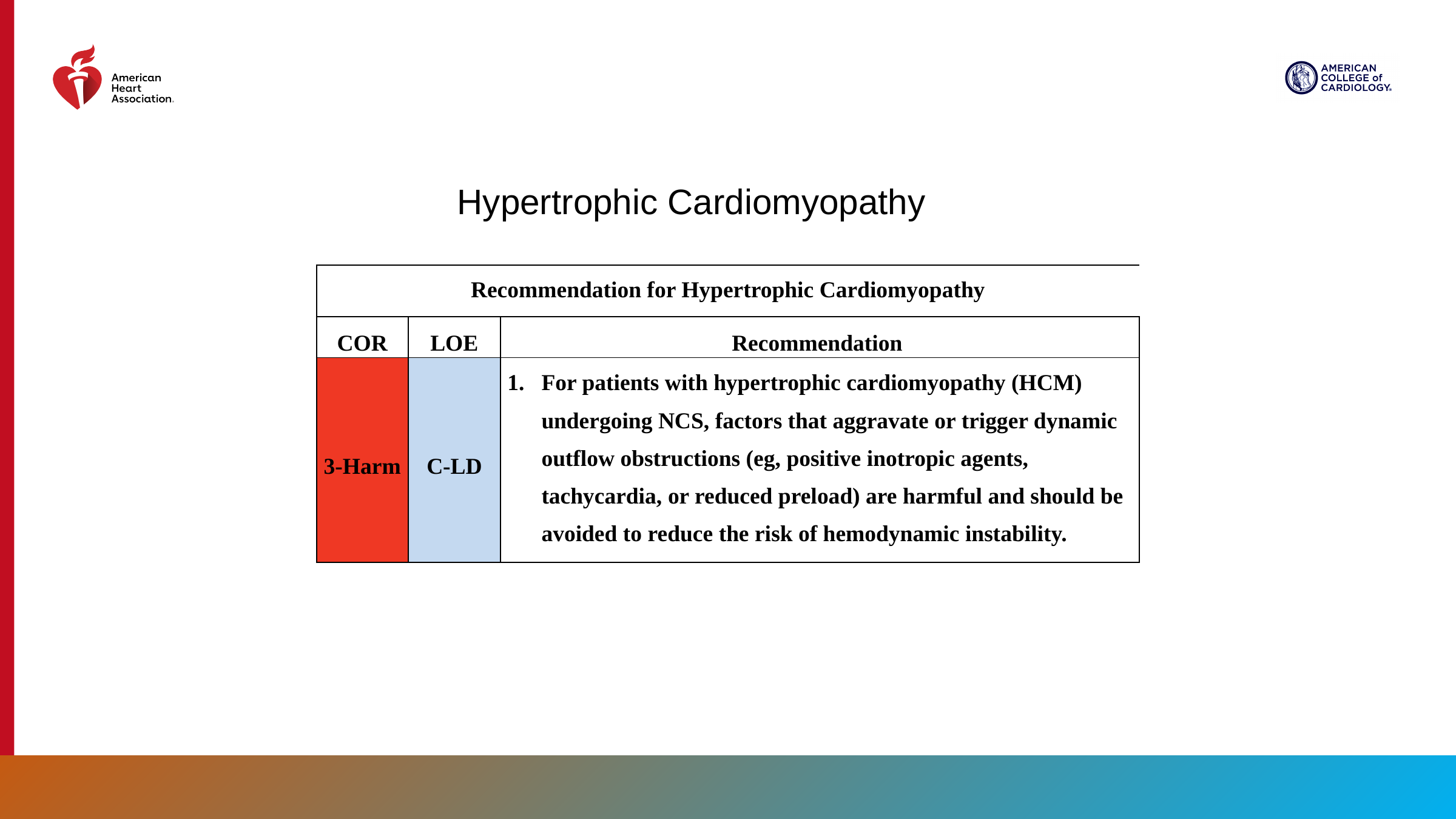

Hypertrophic Cardiomyopathy
| Recommendation for Hypertrophic Cardiomyopathy |  |  |
| --- | --- | --- |
| COR | LOE | Recommendation |
| 3-Harm | C-LD | For patients with hypertrophic cardiomyopathy (HCM) undergoing NCS, factors that aggravate or trigger dynamic outflow obstructions (eg, positive inotropic agents, tachycardia, or reduced preload) are harmful and should be avoided to reduce the risk of hemodynamic instability. |